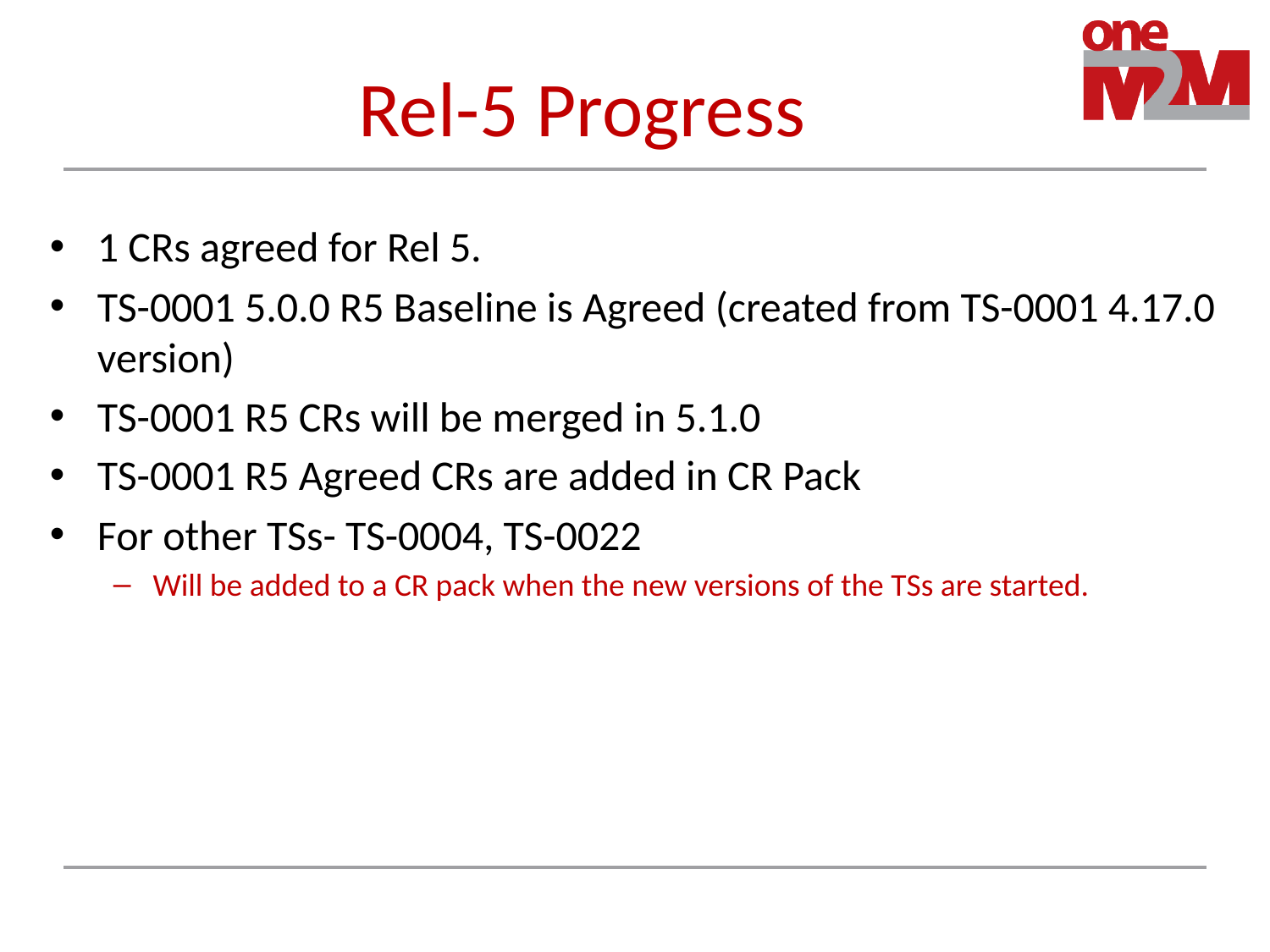

# Rel-5 Progress

1 CRs agreed for Rel 5.
TS-0001 5.0.0 R5 Baseline is Agreed (created from TS-0001 4.17.0 version)
TS-0001 R5 CRs will be merged in 5.1.0
TS-0001 R5 Agreed CRs are added in CR Pack
For other TSs- TS-0004, TS-0022
Will be added to a CR pack when the new versions of the TSs are started.